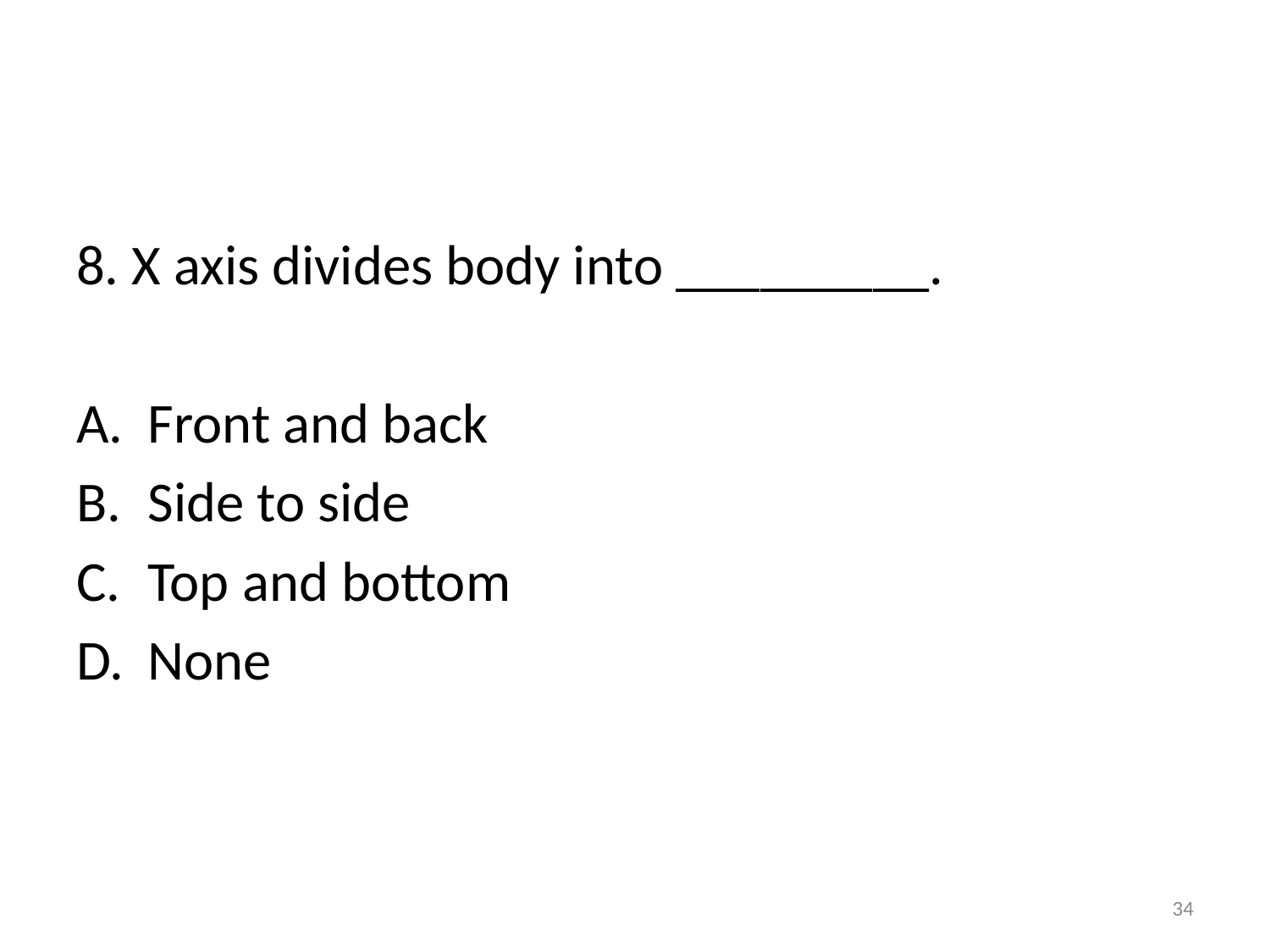

#
8. X axis divides body into _________.

Front and back
Side to side
Top and bottom
None
34